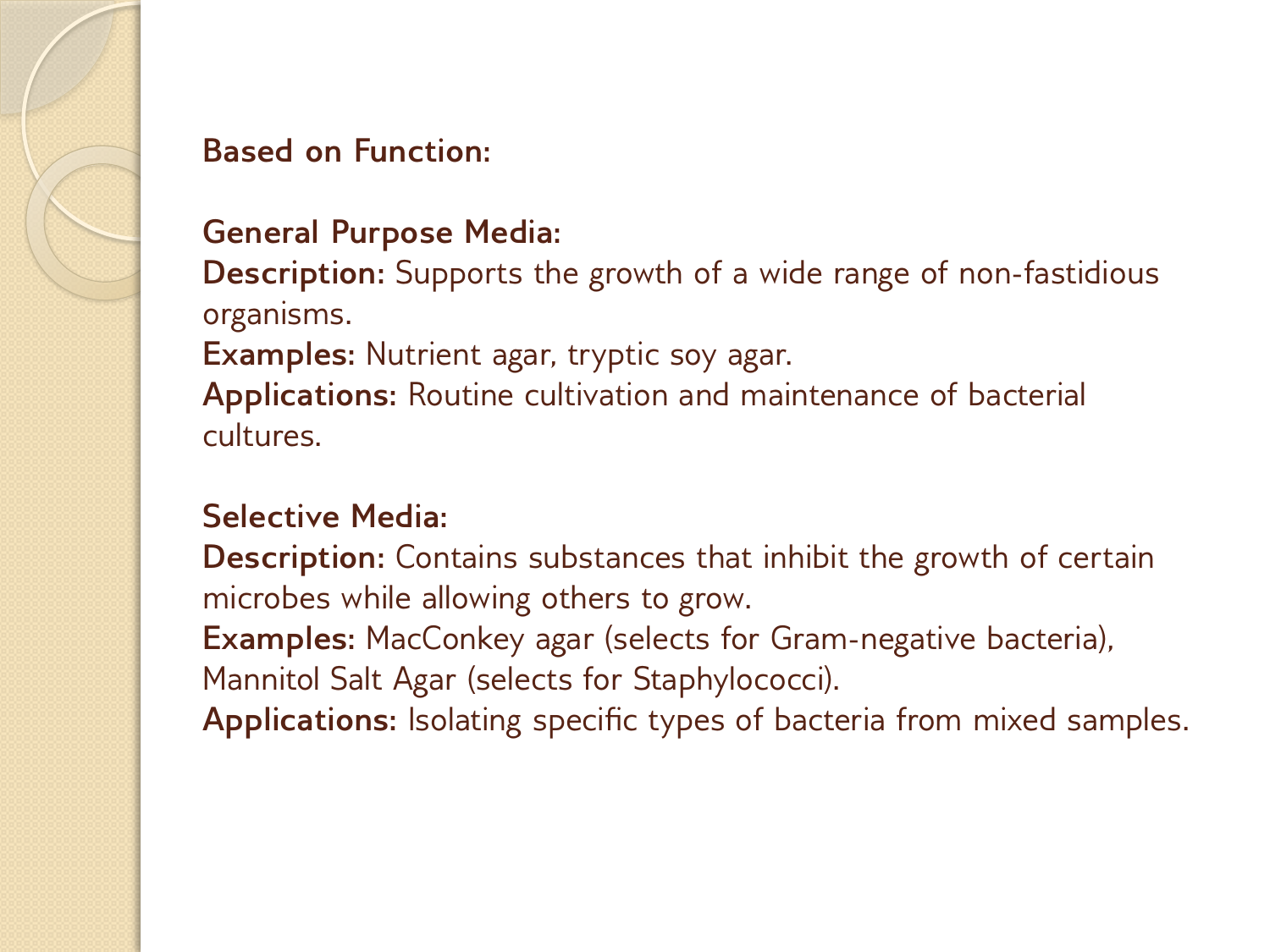

# Based on Function: General Purpose Media: Description: Supports the growth of a wide range of non-fastidious organisms. Examples: Nutrient agar, tryptic soy agar. Applications: Routine cultivation and maintenance of bacterial cultures. Selective Media: Description: Contains substances that inhibit the growth of certain microbes while allowing others to grow. Examples: MacConkey agar (selects for Gram-negative bacteria), Mannitol Salt Agar (selects for Staphylococci). Applications: Isolating specific types of bacteria from mixed samples.